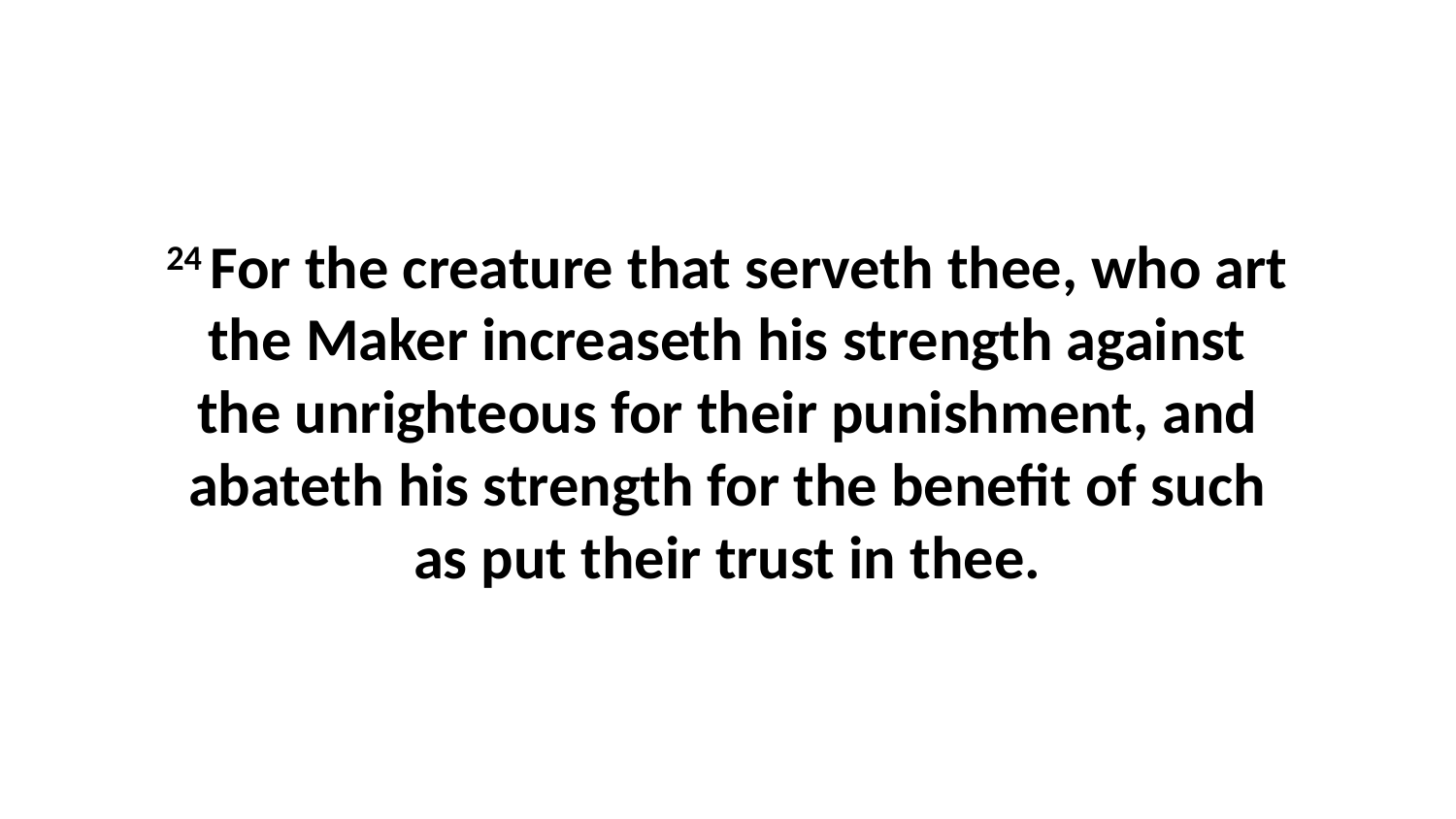

24 For the creature that serveth thee, who art the Maker increaseth his strength against the unrighteous for their punishment, and abateth his strength for the benefit of such as put their trust in thee.